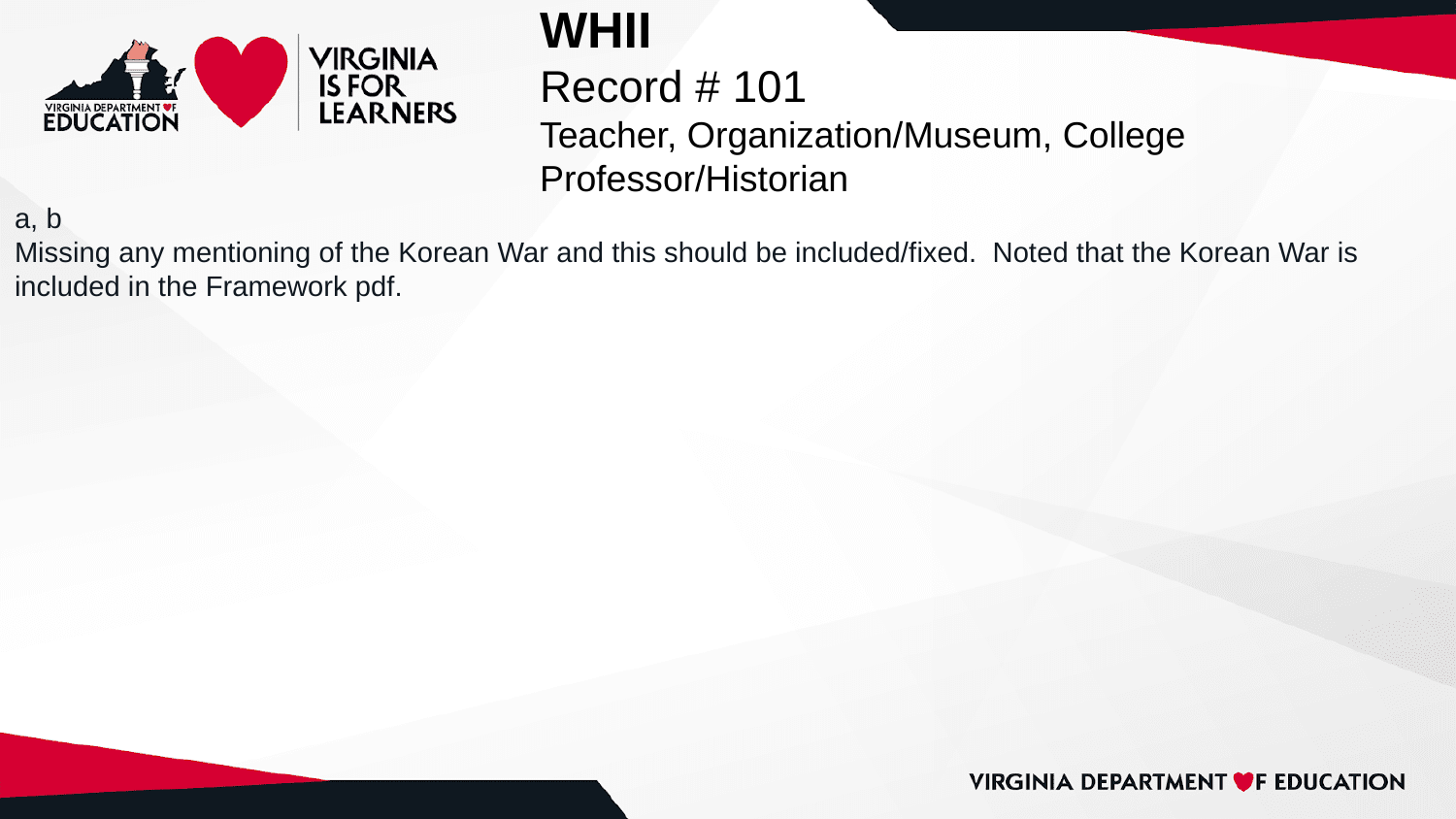

# WHII
Record # 101
Teacher, Organization/Museum, College Professor/Historian
a, b
Missing any mentioning of the Korean War and this should be included/fixed.  Noted that the Korean War is included in the Framework pdf.